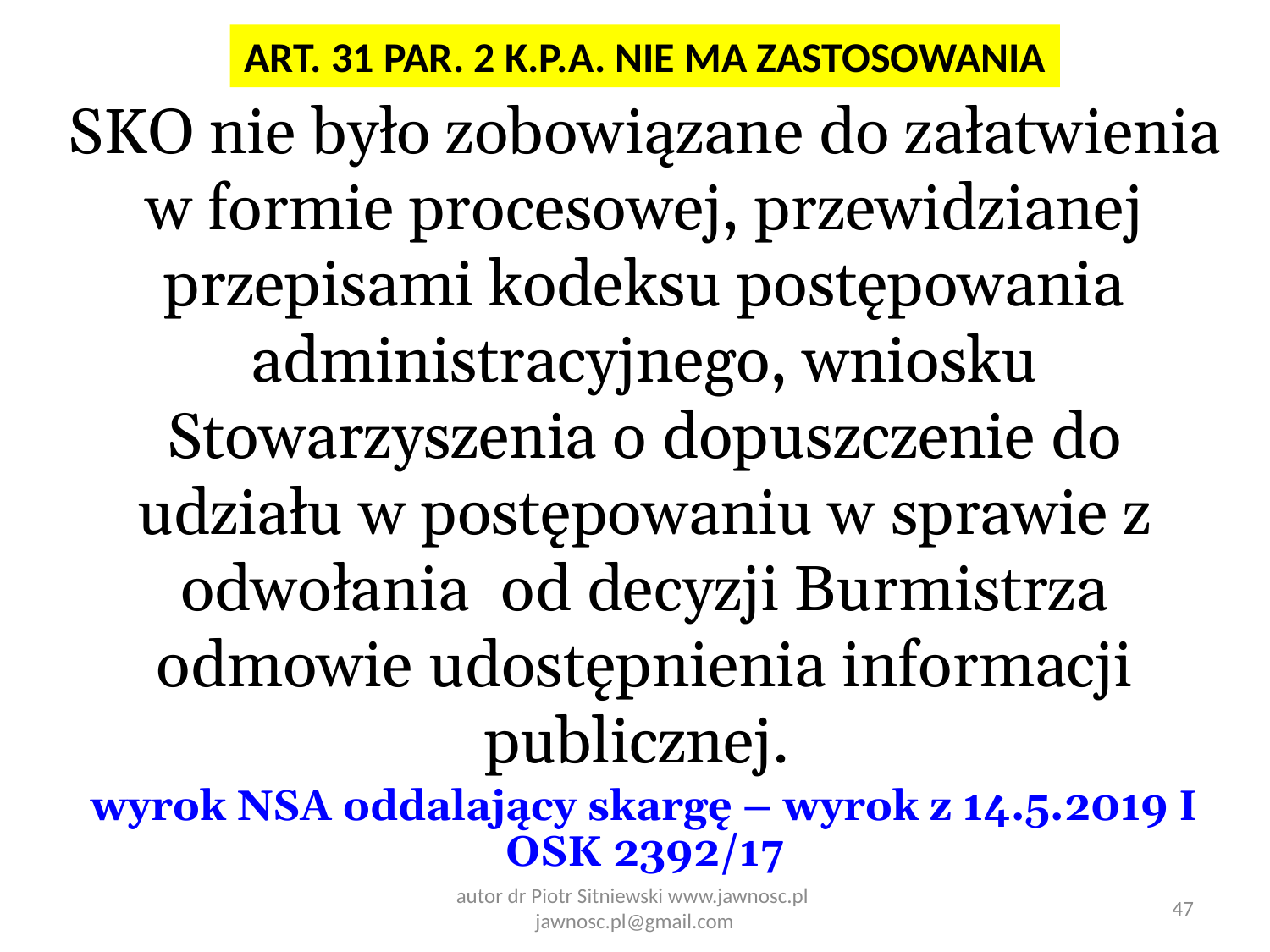

ART. 31 PAR. 2 K.P.A. NIE MA ZASTOSOWANIA
SKO nie było zobowiązane do załatwienia w formie procesowej, przewidzianej przepisami kodeksu postępowania administracyjnego, wniosku Stowarzyszenia o dopuszczenie do udziału w postępowaniu w sprawie z odwołania  od decyzji Burmistrza odmowie udostępnienia informacji publicznej.
wyrok NSA oddalający skargę – wyrok z 14.5.2019 I OSK 2392/17
47
autor dr Piotr Sitniewski www.jawnosc.pl  jawnosc.pl@gmail.com